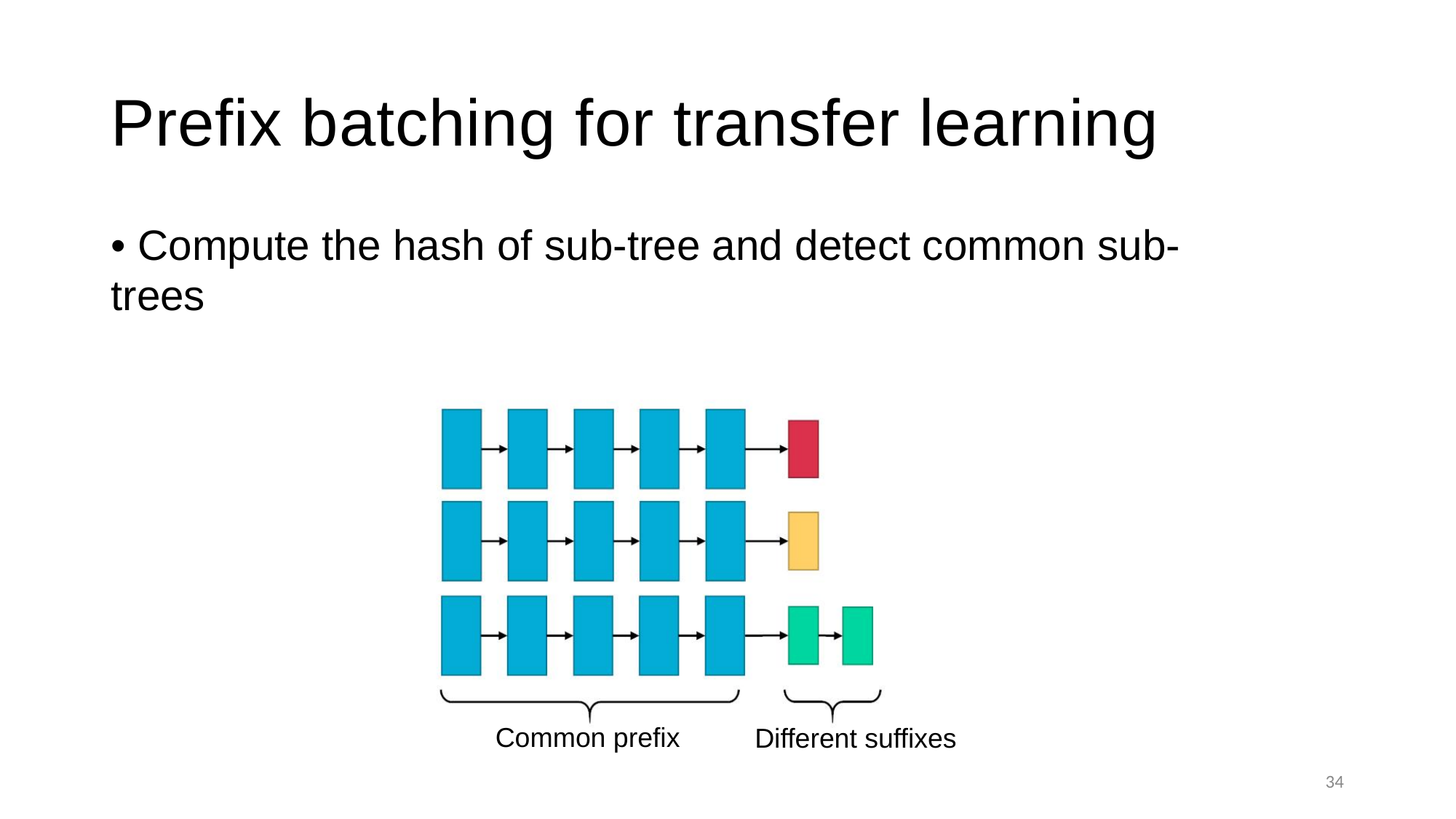

Prefix batching for transfer learning
• Compute the hash of sub-tree and detect common sub-trees
Common prefix
Different suffixes
34